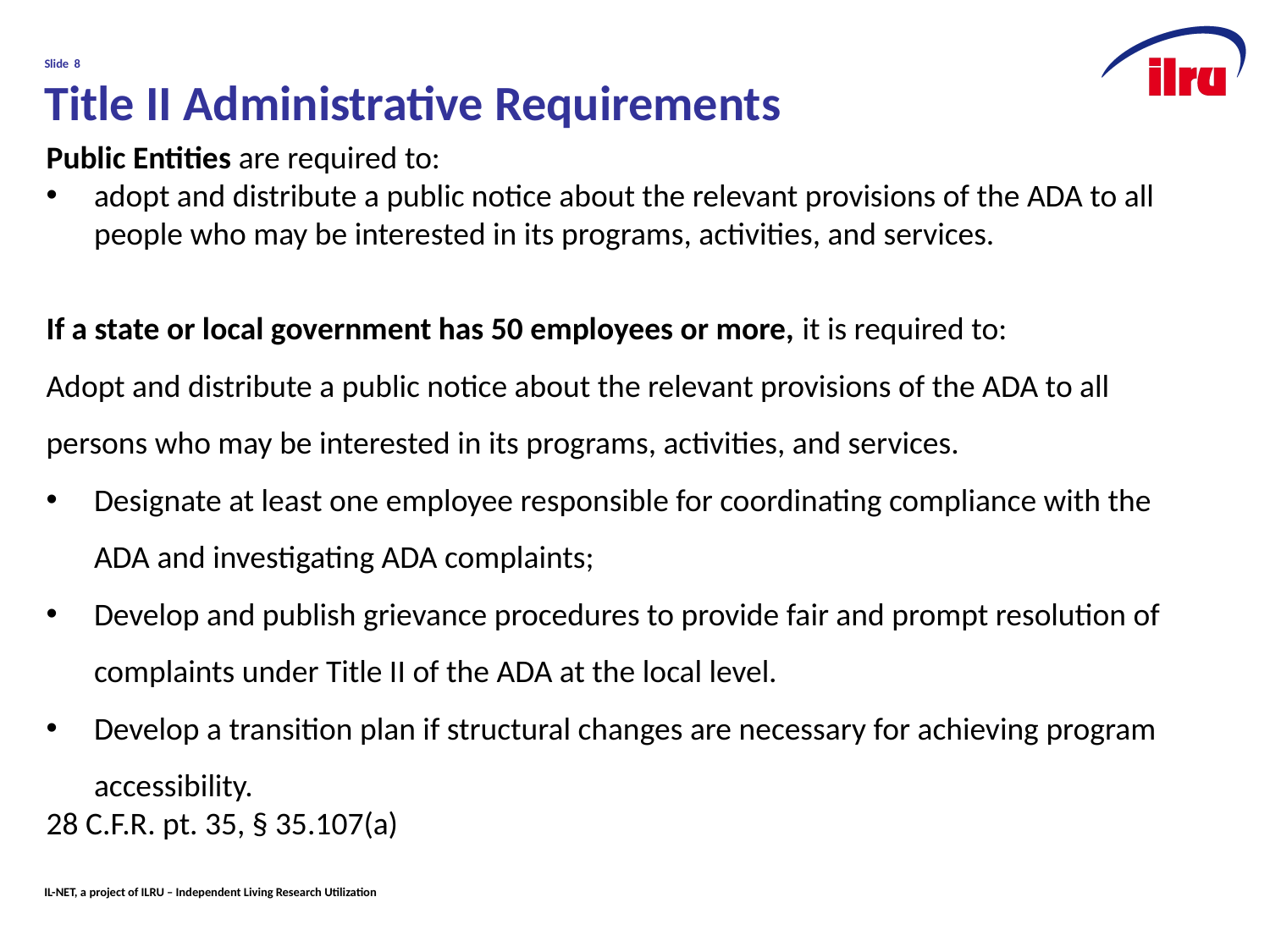

# Slide  8 Title II Administrative Requirements
Public Entities are required to:
adopt and distribute a public notice about the relevant provisions of the ADA to all people who may be interested in its programs, activities, and services.

If a state or local government has 50 employees or more, it is required to:
Adopt and distribute a public notice about the relevant provisions of the ADA to all persons who may be interested in its programs, activities, and services.
Designate at least one employee responsible for coordinating compliance with the ADA and investigating ADA complaints;
Develop and publish grievance procedures to provide fair and prompt resolution of complaints under Title II of the ADA at the local level.
Develop a transition plan if structural changes are necessary for achieving program accessibility.
28 C.F.R. pt. 35, § 35.107(a)